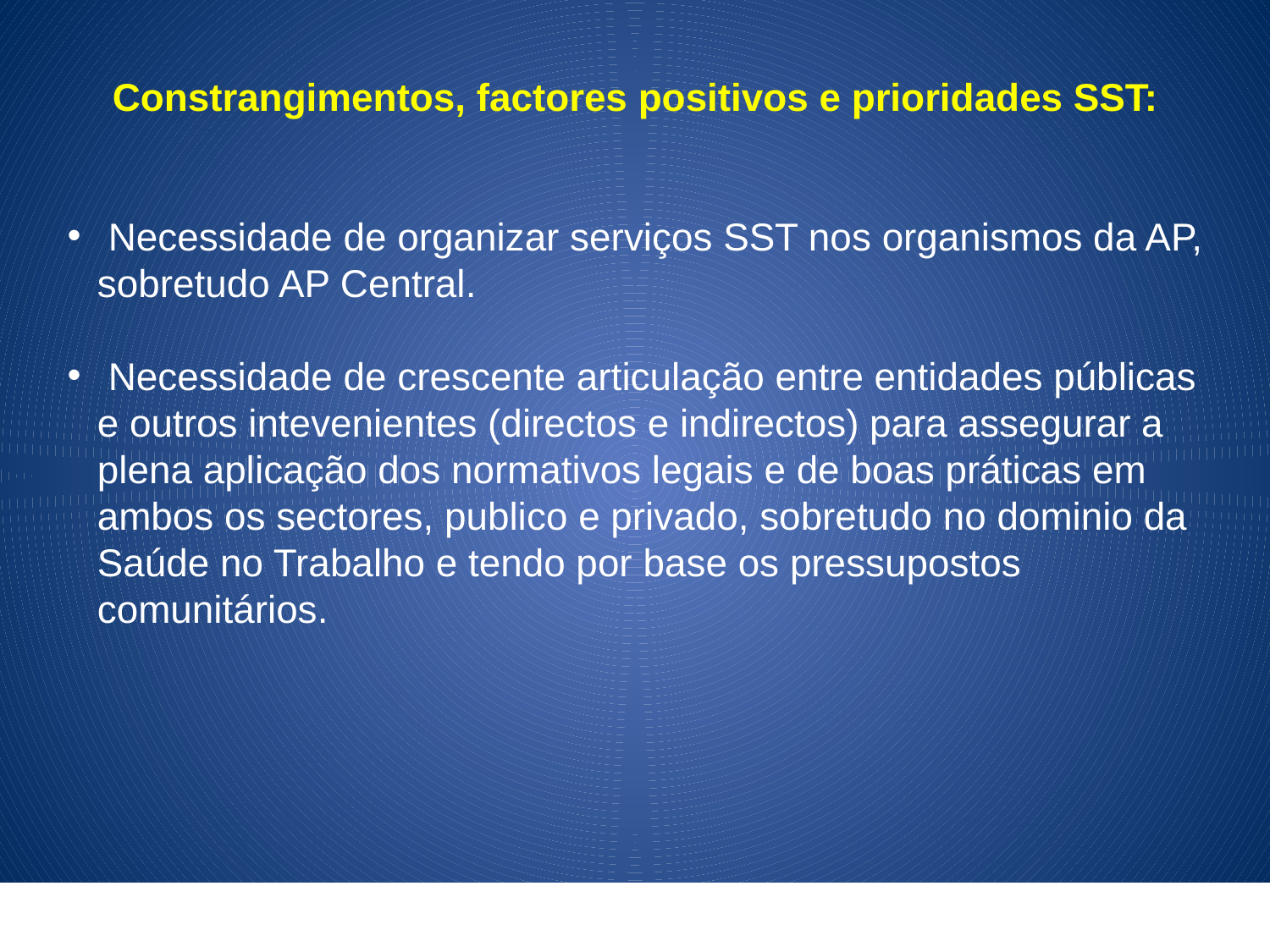

Constrangimentos, factores positivos e prioridades SST:

 Necessidade de organizar serviços SST nos organismos da AP, sobretudo AP Central.

 Necessidade de crescente articulação entre entidades públicas e outros intevenientes (directos e indirectos) para assegurar a plena aplicação dos normativos legais e de boas práticas em ambos os sectores, publico e privado, sobretudo no dominio da Saúde no Trabalho e tendo por base os pressupostos  comunitários.